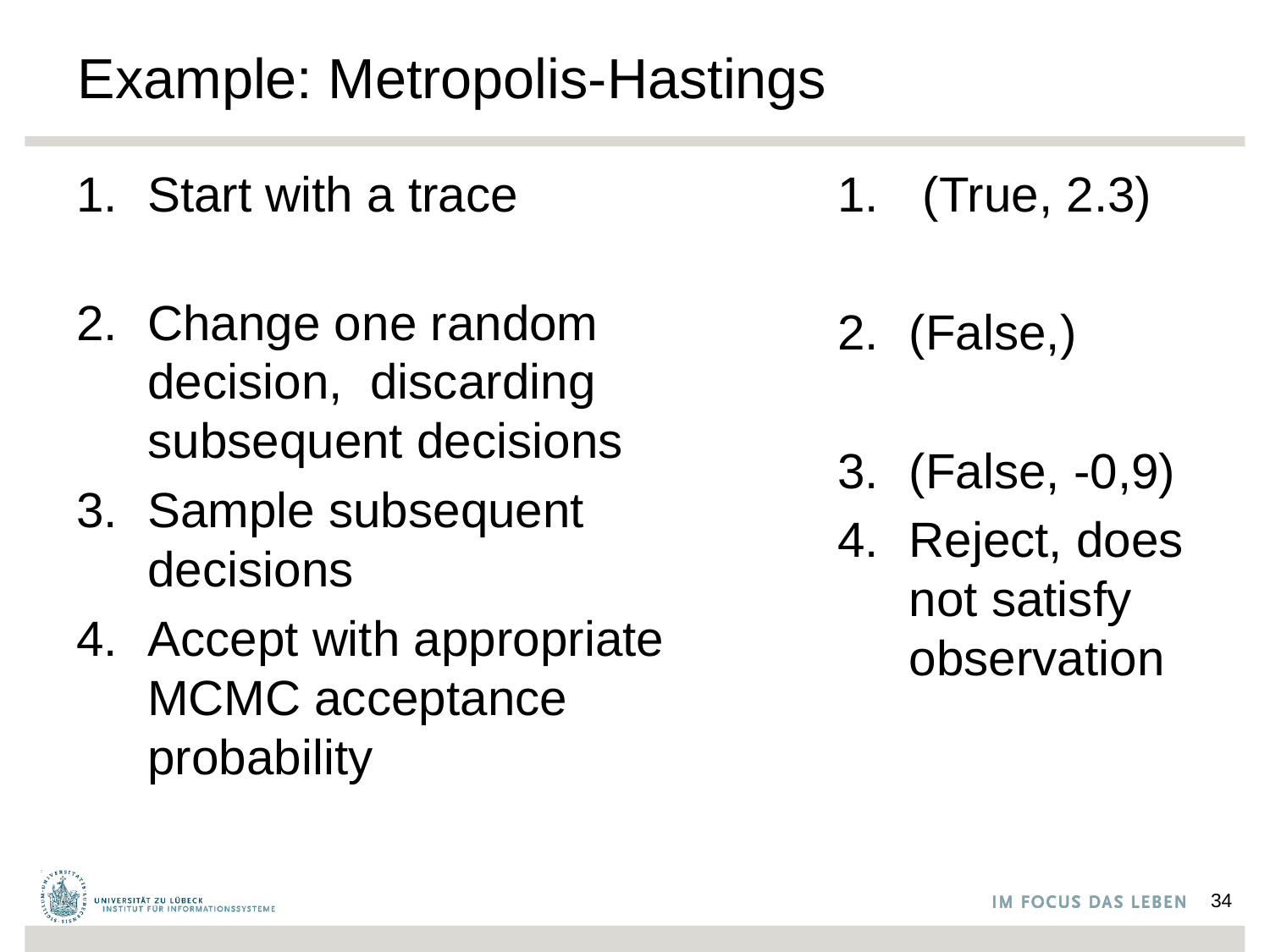

# Example: Metropolis-Hastings
Start with a trace
Change one random decision,  discarding  subsequent decisions
Sample subsequent decisions
Accept with appropriate MCMC acceptance probability

 (True, 2.3)

(False,)

(False, -0,9)
Reject, does not satisfy observation

34